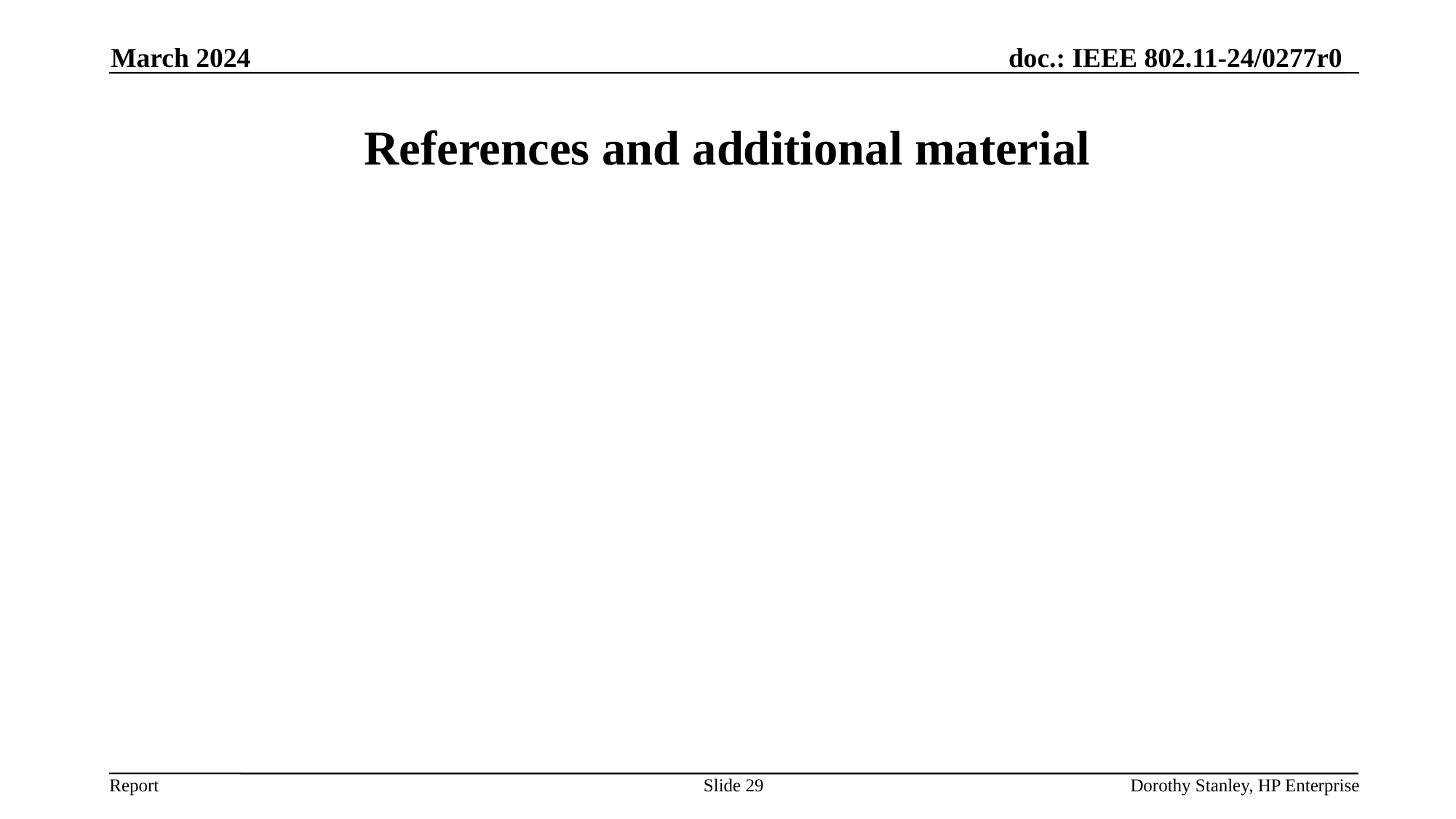

March 2024
# References and additional material

Slide 29
Dorothy Stanley, HP Enterprise